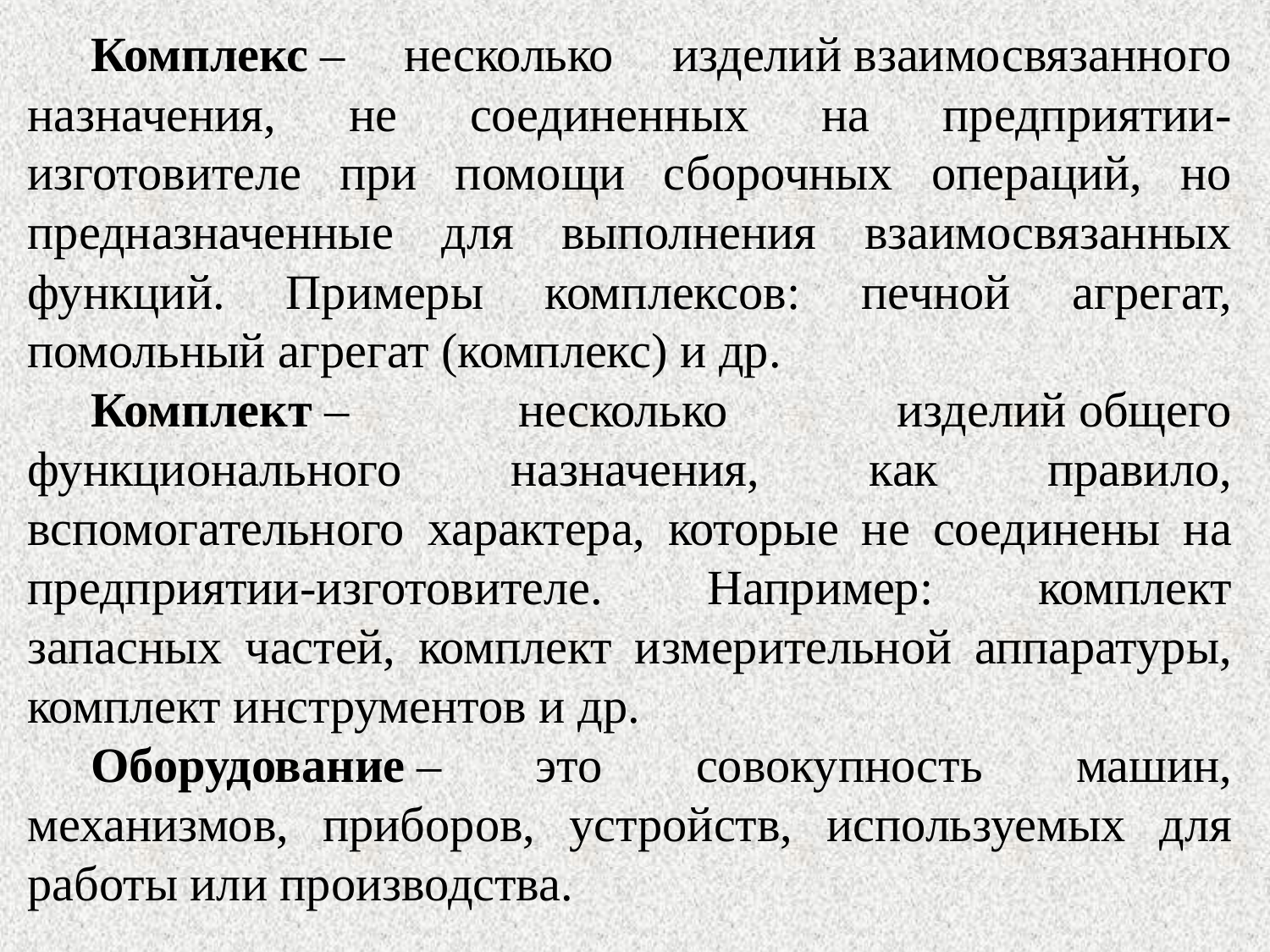

Комплекс – несколько изделий взаимосвязанного назначения, не соединенных на предприятии-изготовителе при помощи сборочных операций, но предназначенные для выполнения взаимосвязанных функций. Примеры комплексов: печной агрегат, помольный агрегат (комплекс) и др.
Комплект – несколько изделий общего функционального назначения, как правило, вспомогательного характера, которые не соединены на предприятии-изготовителе. Например: комплект запасных частей, комплект измерительной аппаратуры, комплект инструментов и др.
Оборудование – это совокупность машин, механизмов, приборов, устройств, используемых для работы или производства.